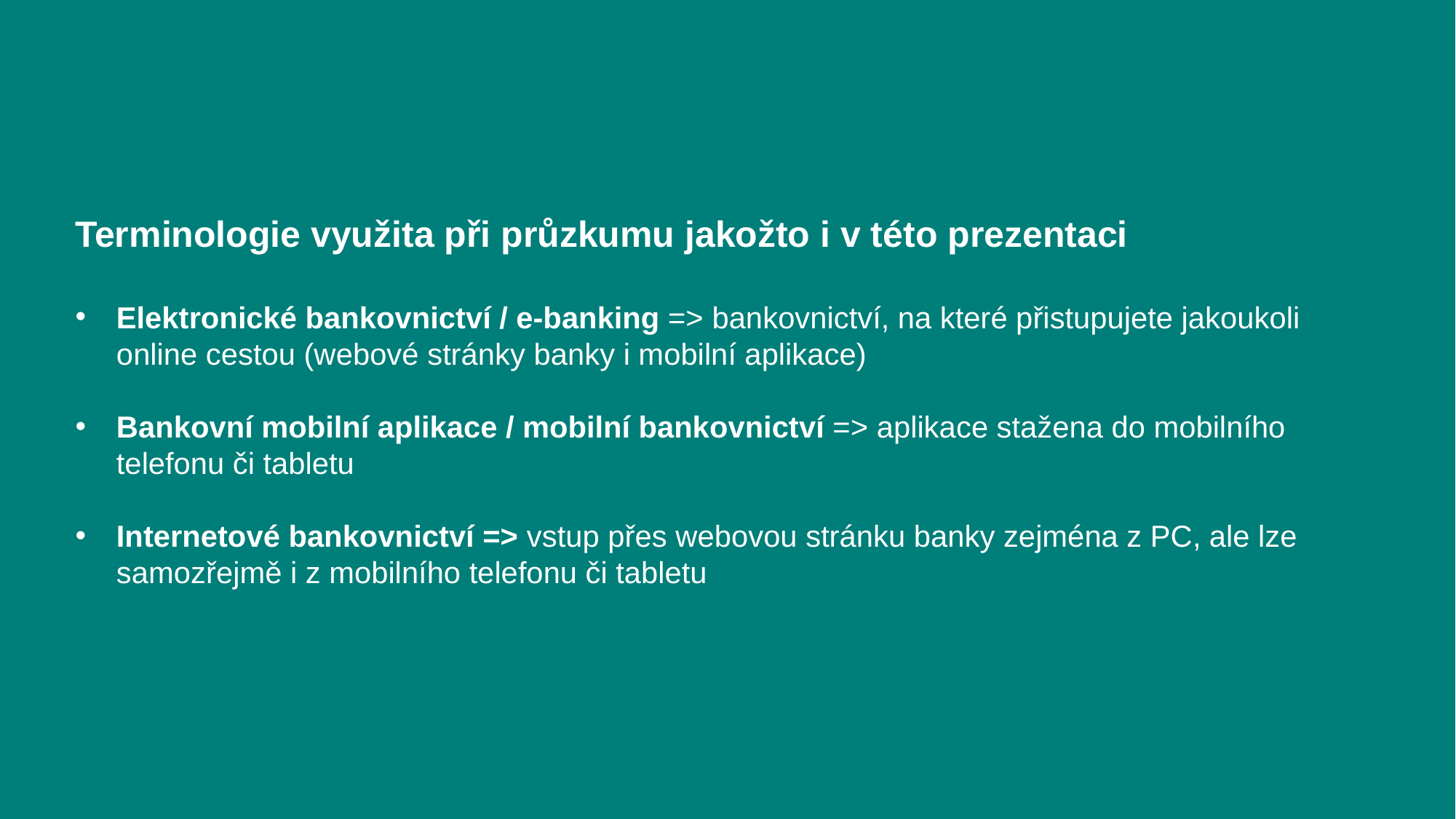

Terminologie využita při průzkumu jakožto i v této prezentaci

Elektronické bankovnictví / e-banking => bankovnictví, na které přistupujete jakoukoli online cestou (webové stránky banky i mobilní aplikace)

Bankovní mobilní aplikace / mobilní bankovnictví => aplikace stažena do mobilního telefonu či tabletu

Internetové bankovnictví => vstup přes webovou stránku banky zejména z PC, ale lze samozřejmě i z mobilního telefonu či tabletu